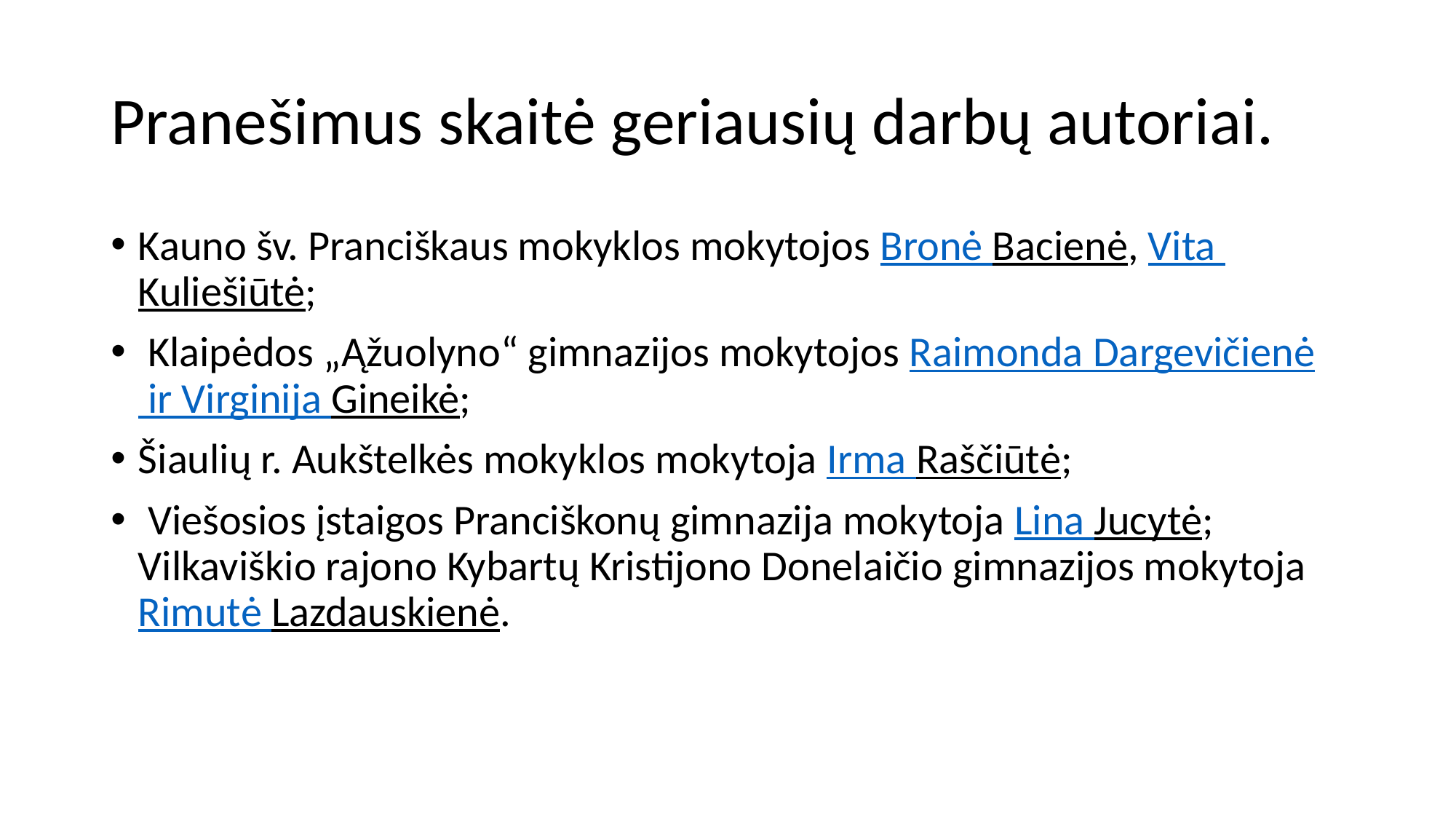

# Pranešimus skaitė geriausių darbų autoriai.
Kauno šv. Pranciškaus mokyklos mokytojos Bronė Bacienė, Vita Kuliešiūtė;
 Klaipėdos „Ąžuolyno“ gimnazijos mokytojos Raimonda Dargevičienė ir Virginija Gineikė;
Šiaulių r. Aukštelkės mokyklos mokytoja Irma Raščiūtė;
 Viešosios įstaigos Pranciškonų gimnazija mokytoja Lina Jucytė; Vilkaviškio rajono Kybartų Kristijono Donelaičio gimnazijos mokytoja Rimutė Lazdauskienė.